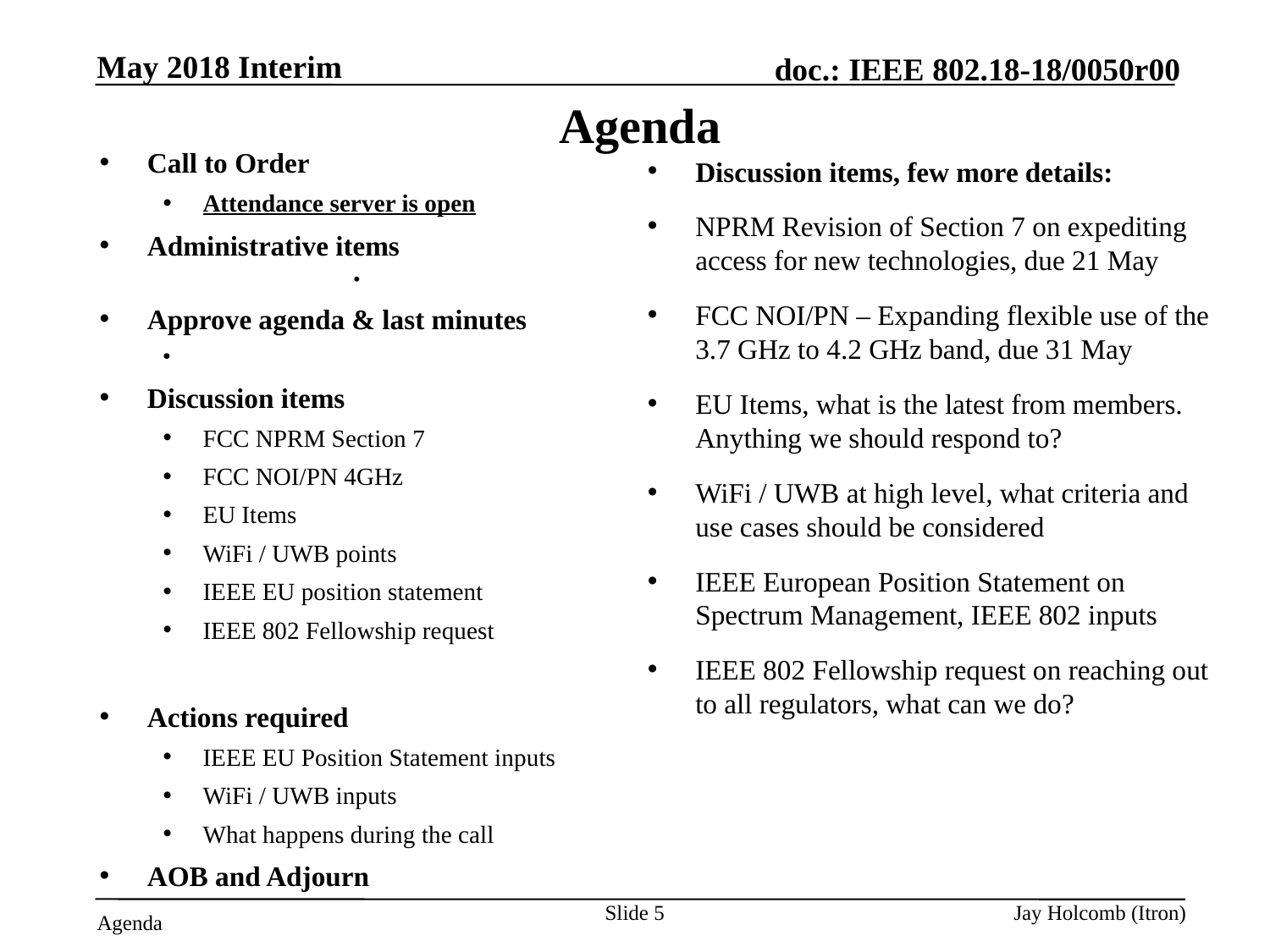

May 2018 Interim
# Agenda
Call to Order
Attendance server is open
Administrative items
Need a recording secretary
Approve agenda & last minutes
Any interest in being the 802.18 Vice-Chair?
Discussion items
FCC NPRM Section 7
FCC NOI/PN 4GHz
EU Items
WiFi / UWB points
IEEE EU position statement
IEEE 802 Fellowship request

Actions required
IEEE EU Position Statement inputs
WiFi / UWB inputs
What happens during the call
AOB and Adjourn
Discussion items, few more details:
NPRM Revision of Section 7 on expediting access for new technologies, due 21 May
FCC NOI/PN – Expanding flexible use of the 3.7 GHz to 4.2 GHz band, due 31 May
EU Items, what is the latest from members. Anything we should respond to?
WiFi / UWB at high level, what criteria and use cases should be considered
IEEE European Position Statement on Spectrum Management, IEEE 802 inputs
IEEE 802 Fellowship request on reaching out to all regulators, what can we do?

Slide 5
Jay Holcomb (Itron)
Agenda